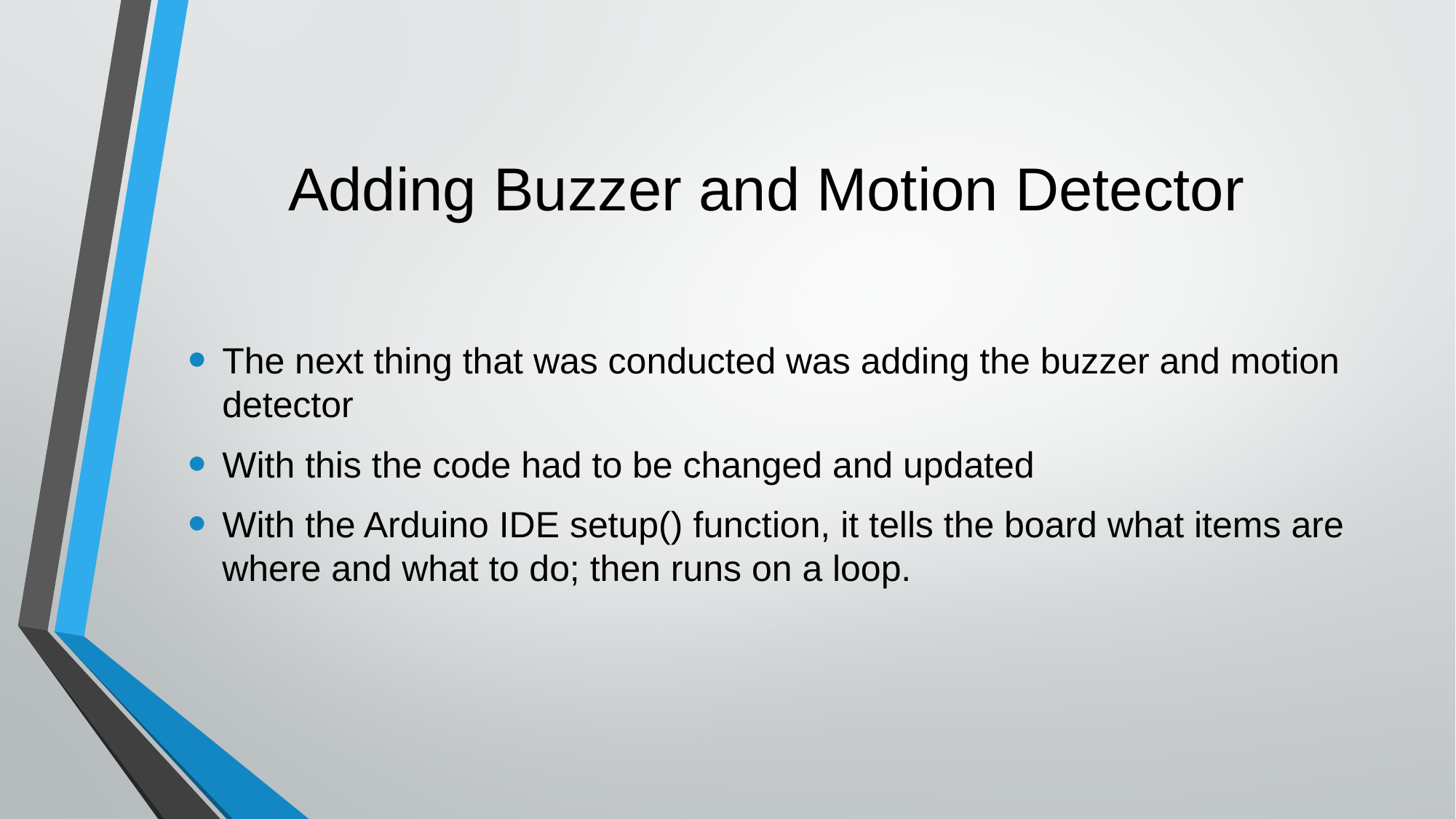

# Adding Buzzer and Motion Detector
The next thing that was conducted was adding the buzzer and motion detector
With this the code had to be changed and updated
With the Arduino IDE setup() function, it tells the board what items are where and what to do; then runs on a loop.